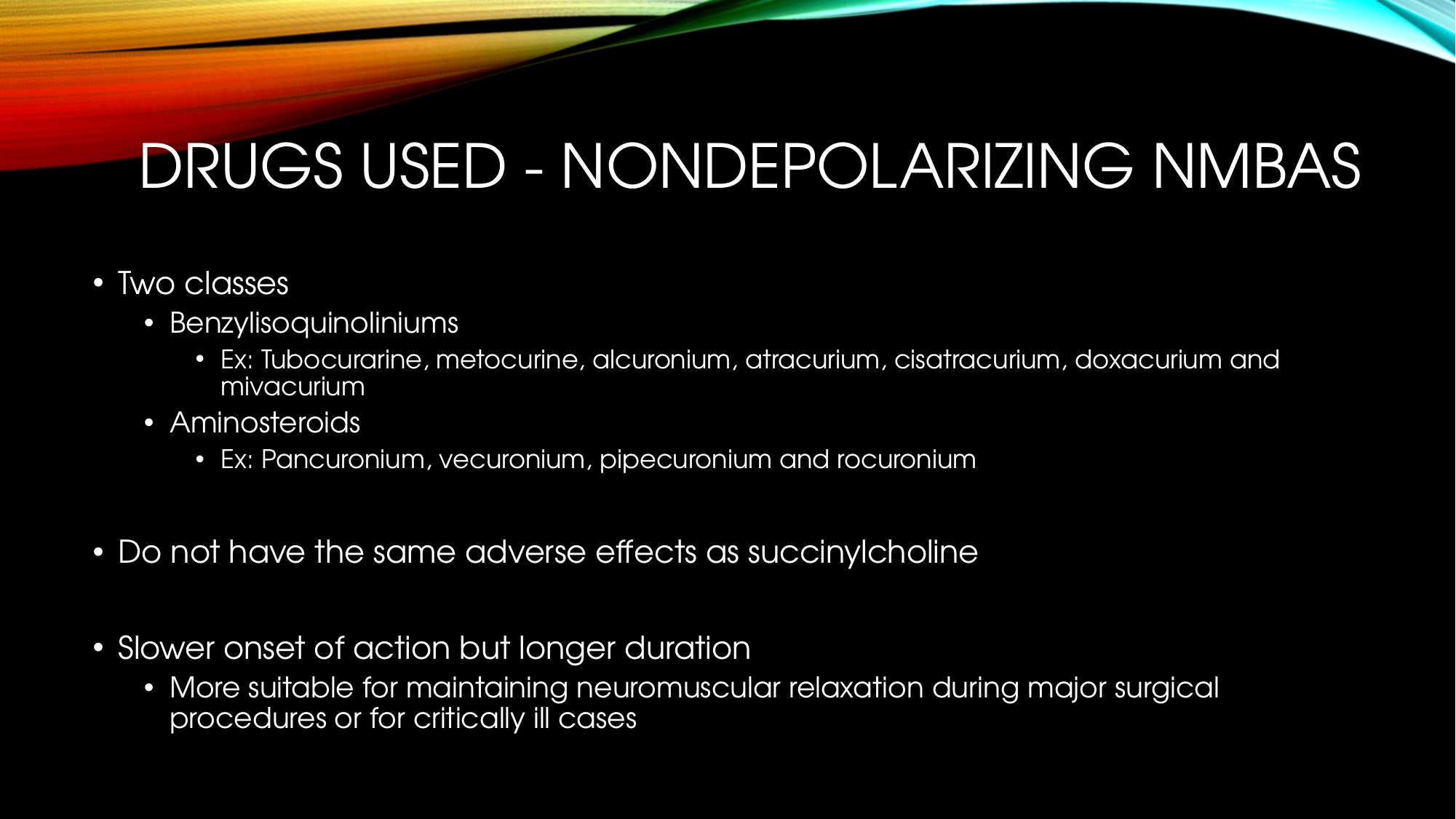

# Drugs used - Nondepolarizing NMBAs
Two classes
Benzylisoquinoliniums
Ex: Tubocurarine, metocurine, alcuronium, atracurium, cisatracurium, doxacurium and mivacurium
Aminosteroids
Ex: Pancuronium, vecuronium, pipecuronium and rocuronium

Do not have the same adverse effects as succinylcholine

Slower onset of action but longer duration
More suitable for maintaining neuromuscular relaxation during major surgical procedures or for critically ill cases